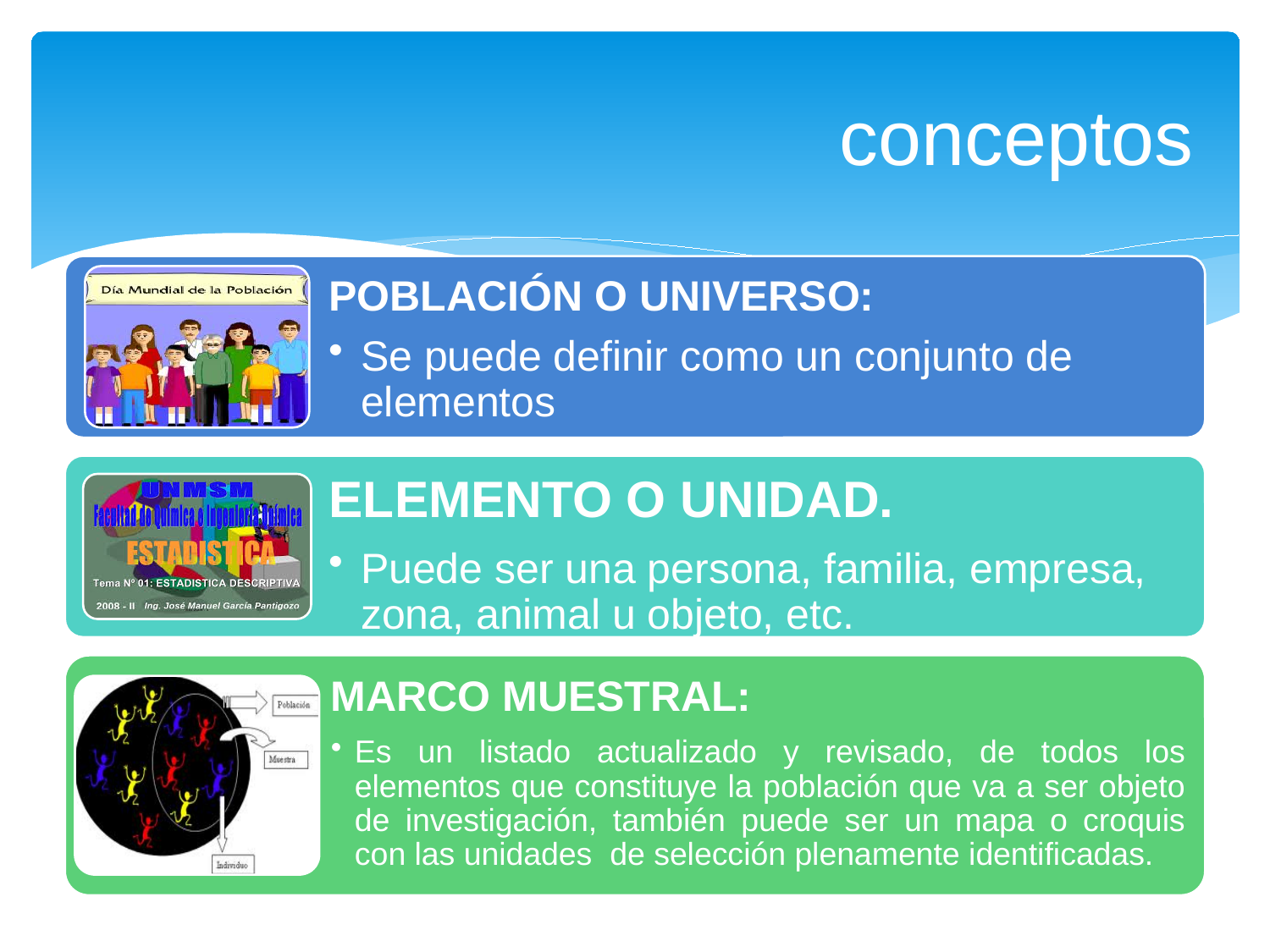

# conceptos
POBLACIÓN O UNIVERSO:
Se puede definir como un conjunto de elementos
ELEMENTO O UNIDAD.
Puede ser una persona, familia, empresa, zona, animal u objeto, etc.
MARCO MUESTRAL:
Es un listado actualizado y revisado, de todos los elementos que constituye la población que va a ser objeto de investigación, también puede ser un mapa o croquis con las unidades  de selección plenamente identificadas.